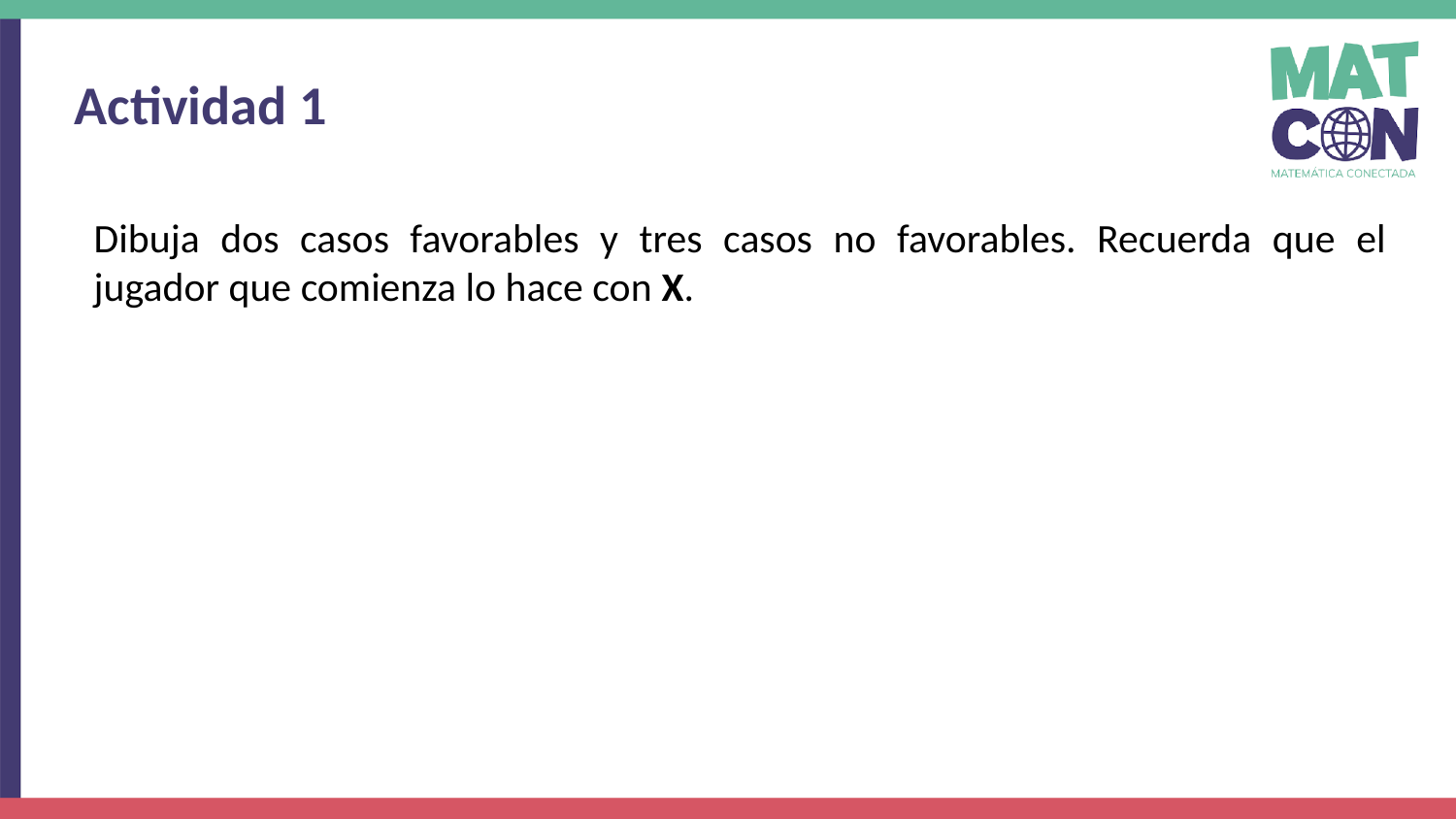

Actividad 1
Dibuja dos casos favorables y tres casos no favorables. Recuerda que el jugador que comienza lo hace con X.